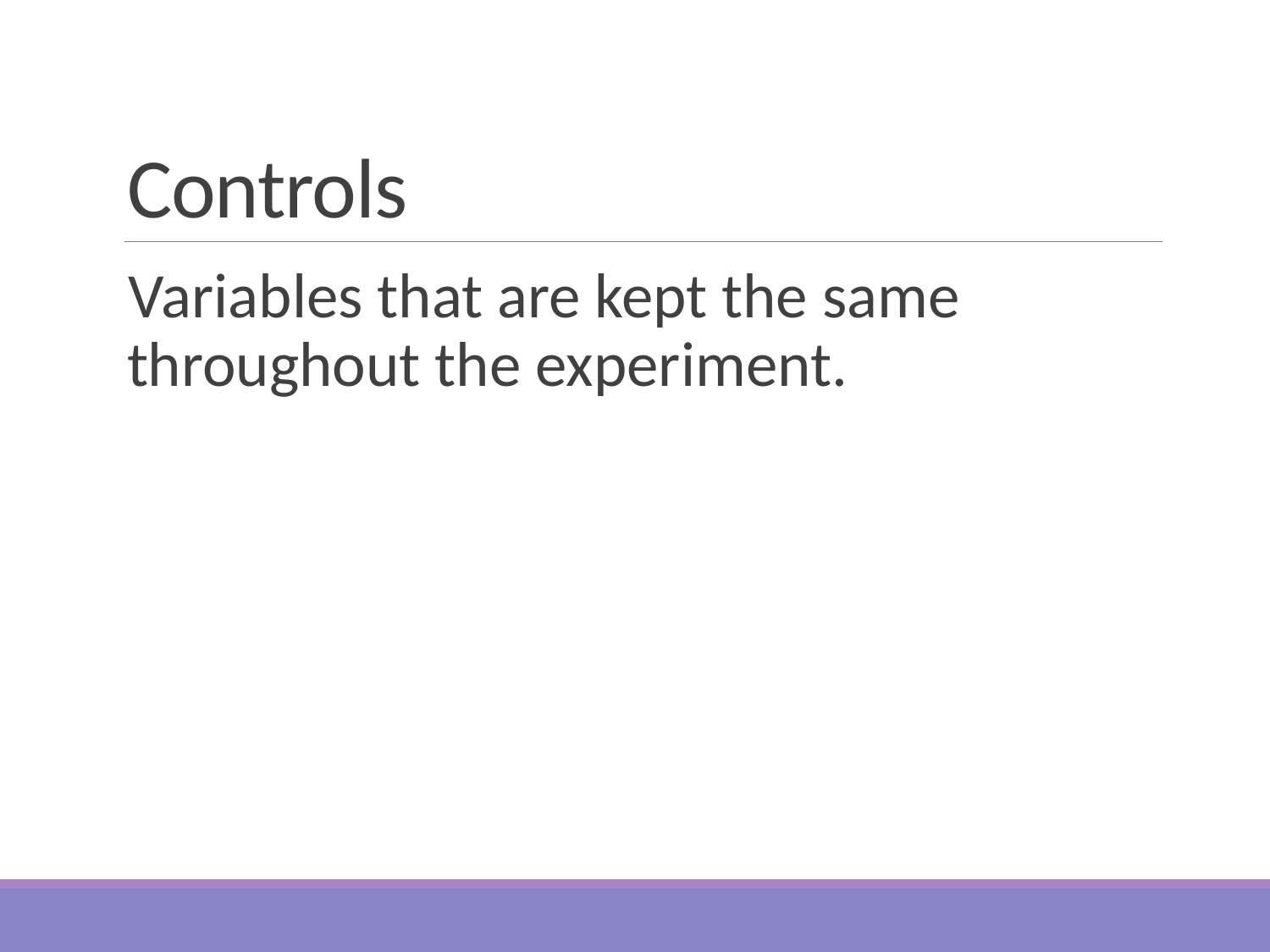

# Controls
Variables that are kept the same throughout the experiment.